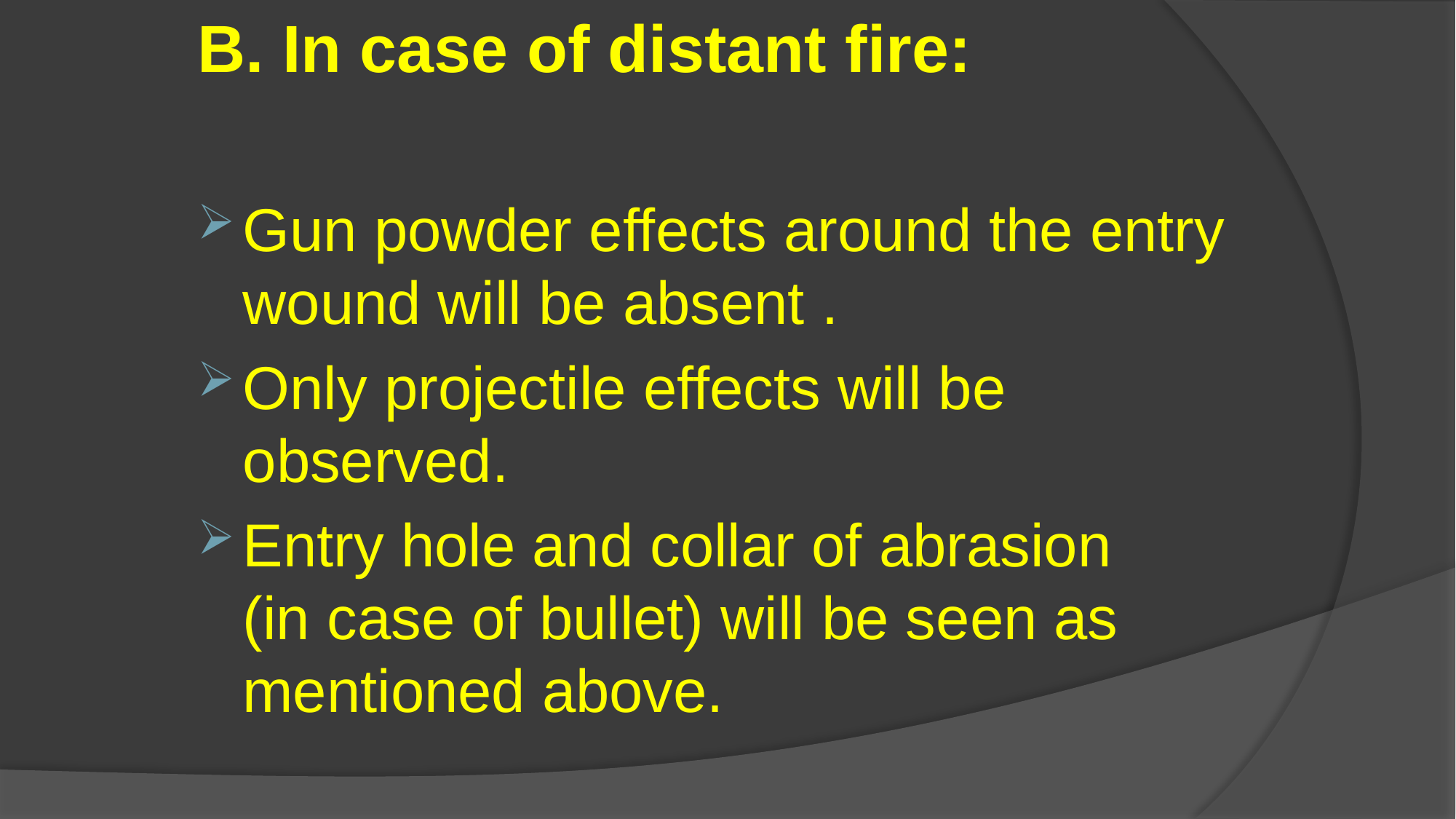

B. In case of distant fire:

Gun powder effects around the entry wound will be absent .
Only projectile effects will be observed.
Entry hole and collar of abrasion       (in case of bullet) will be seen as mentioned above.